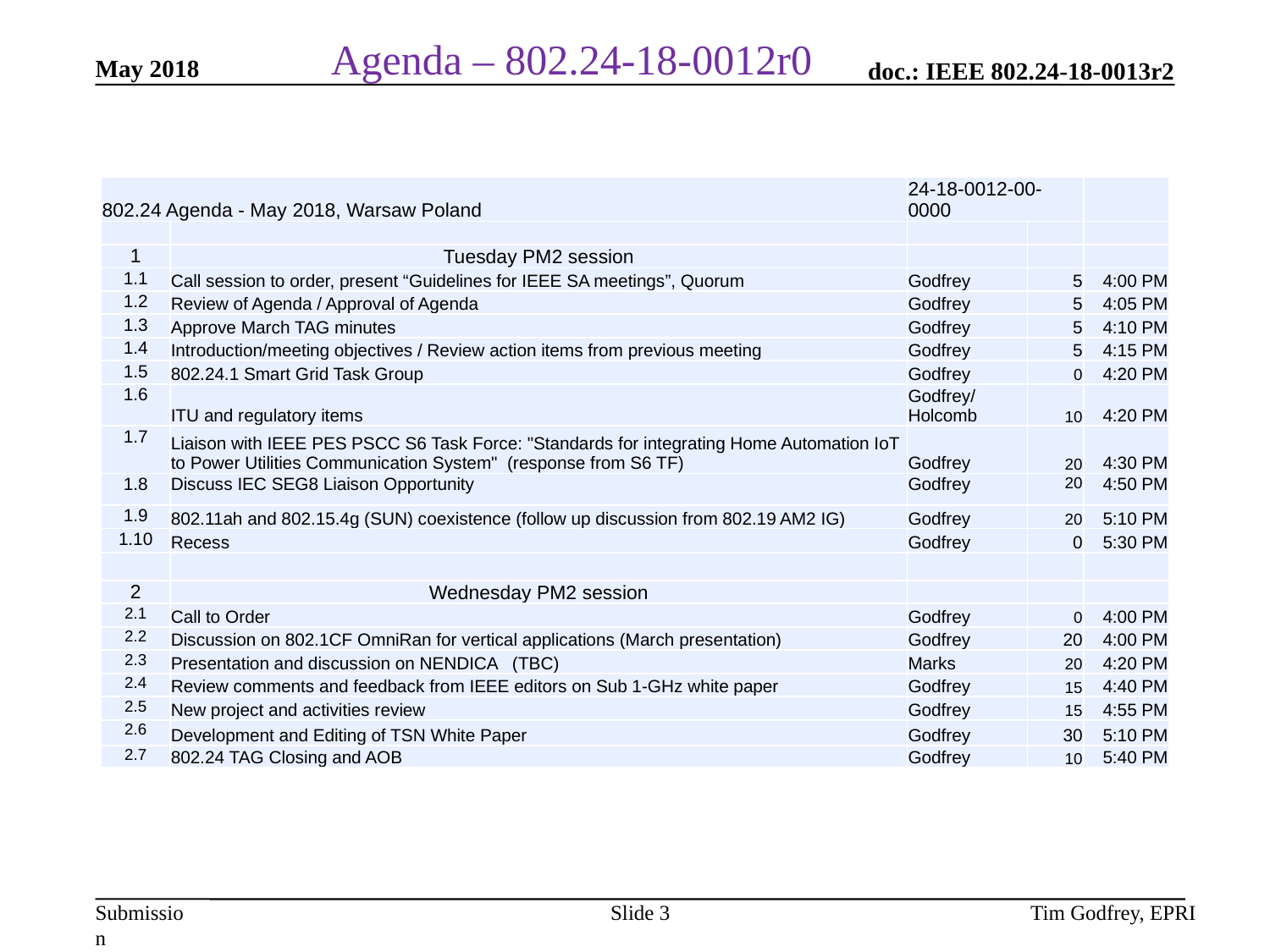

# Agenda – 802.24-18-0012r0
| 802.24 Agenda - May 2018, Warsaw Poland |  | 24-18-0012-00-0000 |  |  |
| --- | --- | --- | --- | --- |
|  |  |  |  |  |
| 1 | Tuesday PM2 session |  |  |  |
| 1.1 | Call session to order, present “Guidelines for IEEE SA meetings”, Quorum | Godfrey | 5 | 4:00 PM |
| 1.2 | Review of Agenda / Approval of Agenda | Godfrey | 5 | 4:05 PM |
| 1.3 | Approve March TAG minutes | Godfrey | 5 | 4:10 PM |
| 1.4 | Introduction/meeting objectives / Review action items from previous meeting | Godfrey | 5 | 4:15 PM |
| 1.5 | 802.24.1 Smart Grid Task Group | Godfrey | 0 | 4:20 PM |
| 1.6 | ITU and regulatory items | Godfrey/Holcomb | 10 | 4:20 PM |
| 1.7 | Liaison with IEEE PES PSCC S6 Task Force: "Standards for integrating Home Automation IoT to Power Utilities Communication System" (response from S6 TF) | Godfrey | 20 | 4:30 PM |
| 1.8 | Discuss IEC SEG8 Liaison Opportunity | Godfrey | 20 | 4:50 PM |
| 1.9 | 802.11ah and 802.15.4g (SUN) coexistence (follow up discussion from 802.19 AM2 IG) | Godfrey | 20 | 5:10 PM |
| 1.10 | Recess | Godfrey | 0 | 5:30 PM |
|  |  |  |  |  |
| 2 | Wednesday PM2 session |  |  |  |
| 2.1 | Call to Order | Godfrey | 0 | 4:00 PM |
| 2.2 | Discussion on 802.1CF OmniRan for vertical applications (March presentation) | Godfrey | 20 | 4:00 PM |
| 2.3 | Presentation and discussion on NENDICA (TBC) | Marks | 20 | 4:20 PM |
| 2.4 | Review comments and feedback from IEEE editors on Sub 1-GHz white paper | Godfrey | 15 | 4:40 PM |
| 2.5 | New project and activities review | Godfrey | 15 | 4:55 PM |
| 2.6 | Development and Editing of TSN White Paper | Godfrey | 30 | 5:10 PM |
| 2.7 | 802.24 TAG Closing and AOB | Godfrey | 10 | 5:40 PM |
Slide 3
Tim Godfrey, EPRI